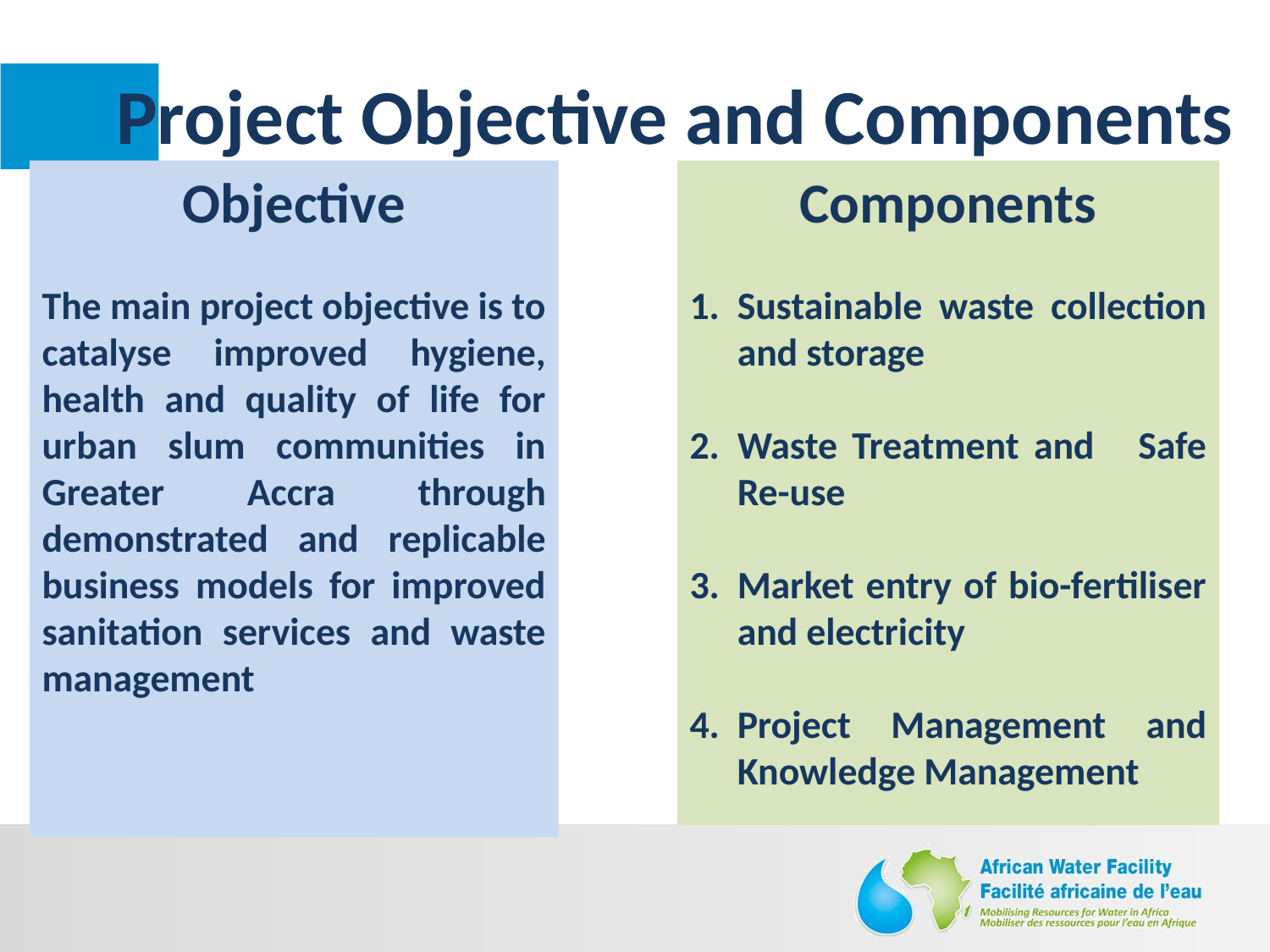

# Project Objective and Components
Objective

The main project objective is to catalyse improved hygiene, health and quality of life for urban slum communities in Greater Accra through demonstrated and replicable business models for improved sanitation services and waste management
Components

Sustainable waste collection and storage

Waste Treatment and   Safe Re-use

Market entry of bio-fertiliser and electricity

Project Management and Knowledge Management